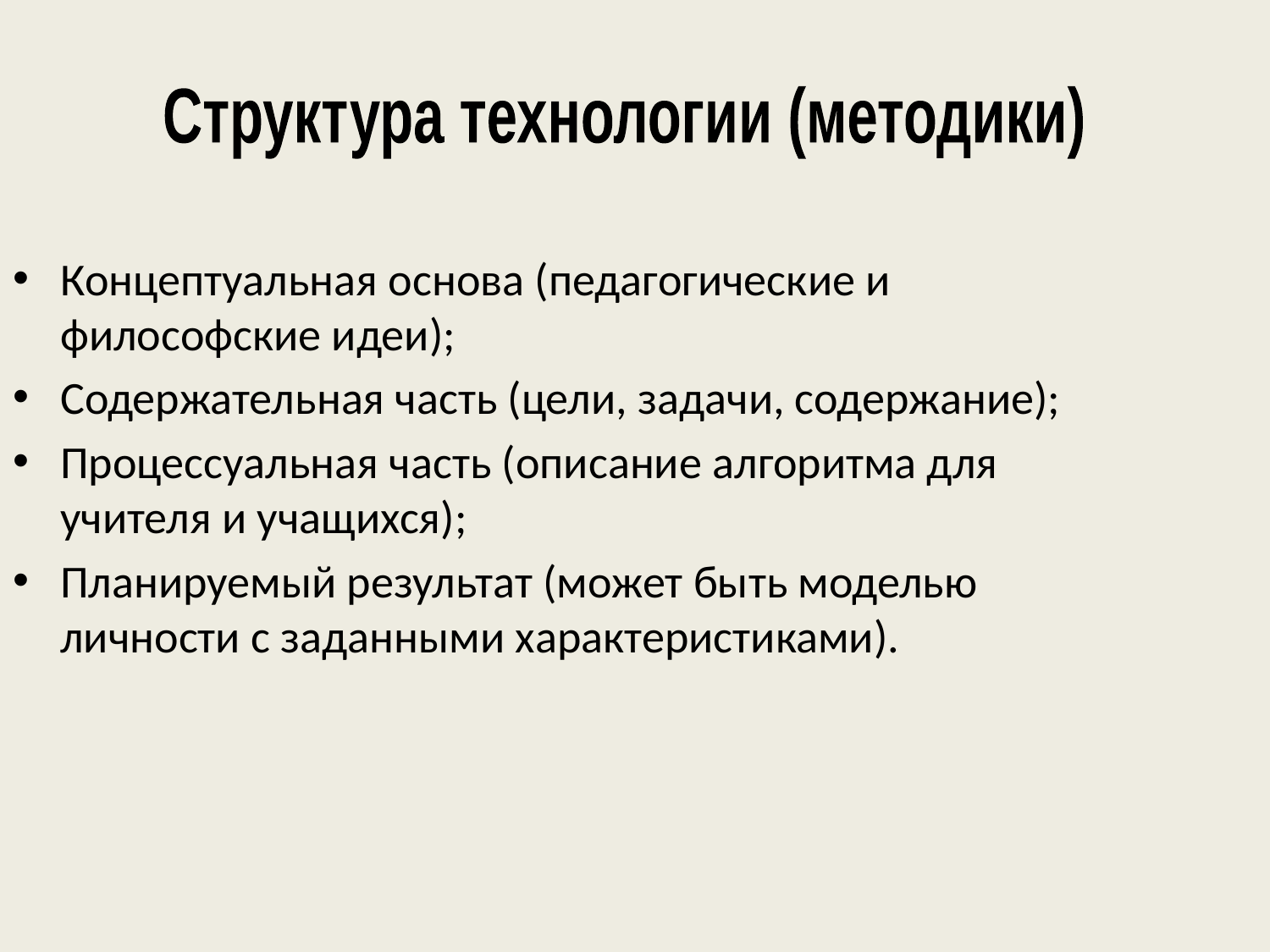

Структура технологии (методики)
Концептуальная основа (педагогические и философские идеи);
Содержательная часть (цели, задачи, содержание);
Процессуальная часть (описание алгоритма для учителя и учащихся);
Планируемый результат (может быть моделью личности с заданными характеристиками).